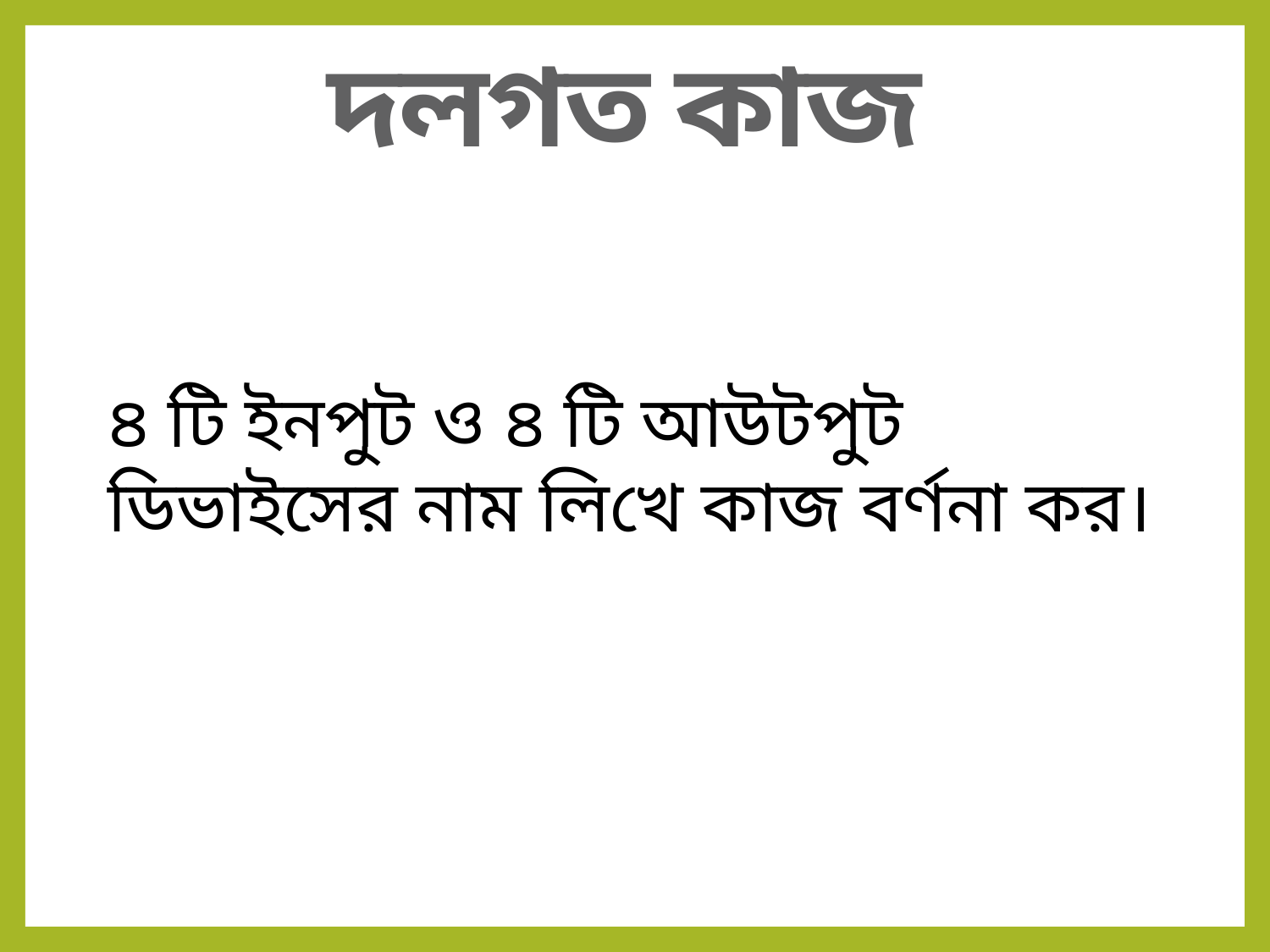

দলগত কাজ
৪ টি ইনপুট ও ৪ টি আউটপুট ডিভাইসের নাম লিখে কাজ বর্ণনা কর।